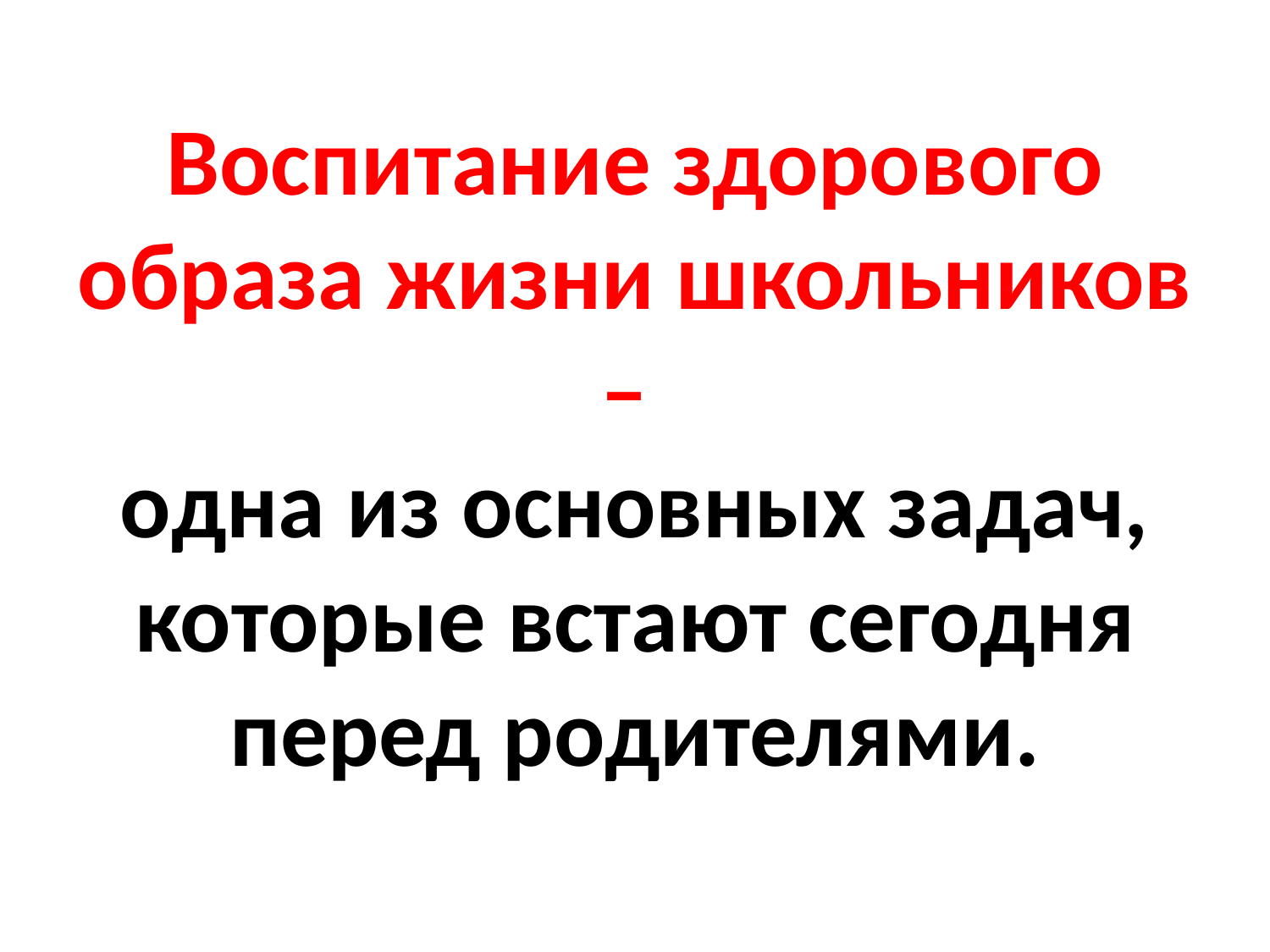

# Воспитание здорового образа жизни школьников – одна из основных задач, которые встают сегодня перед родителями.